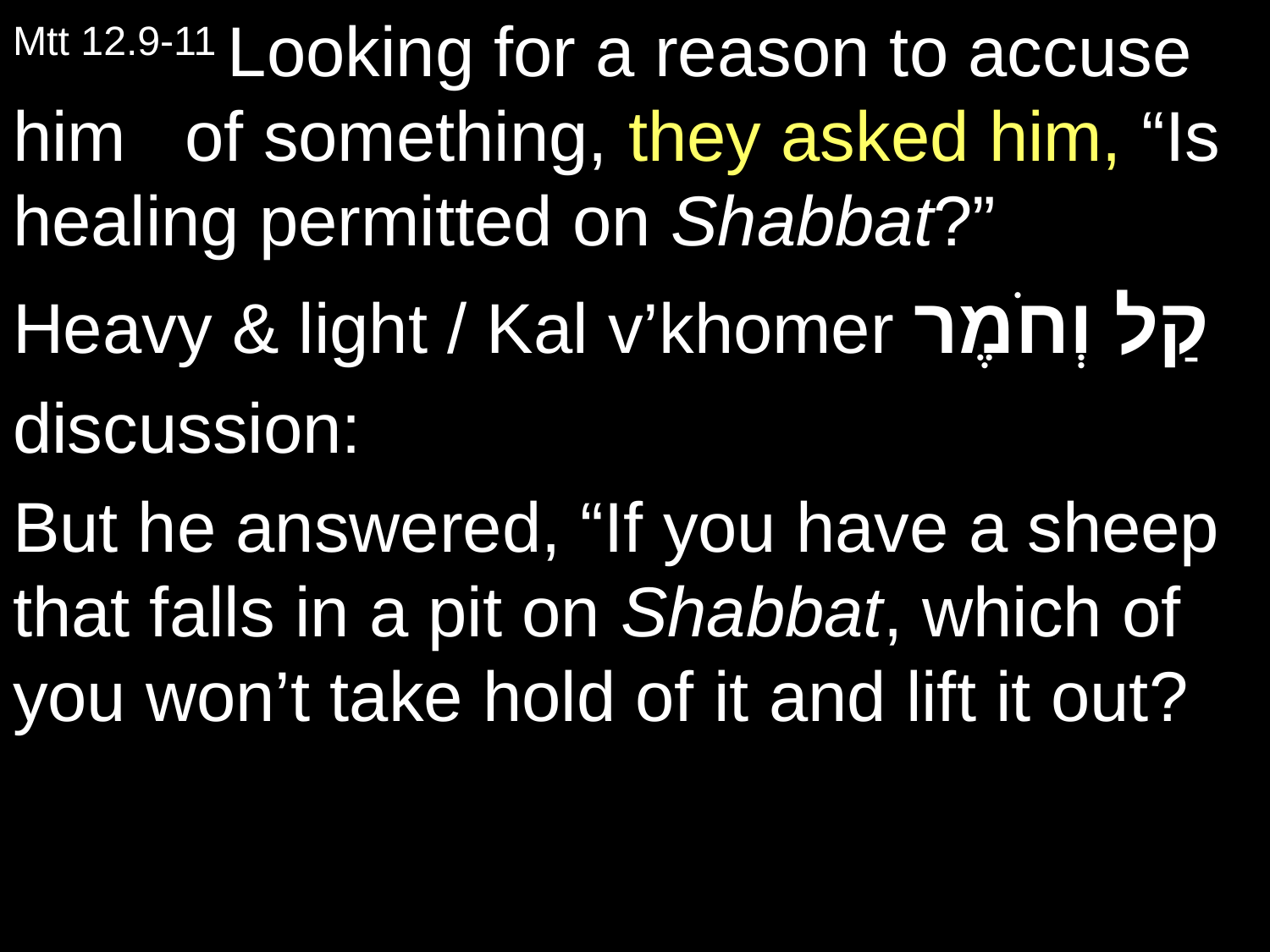

Mtt 12.9-11 Looking for a reason to accuse him   of something, they asked him, “Is healing permitted on Shabbat?”
Heavy & light / Kal v’khomer קַל וְחֹמֶר
discussion:
But he answered, “If you have a sheep that falls in a pit on Shabbat, which of you won’t take hold of it and lift it out?